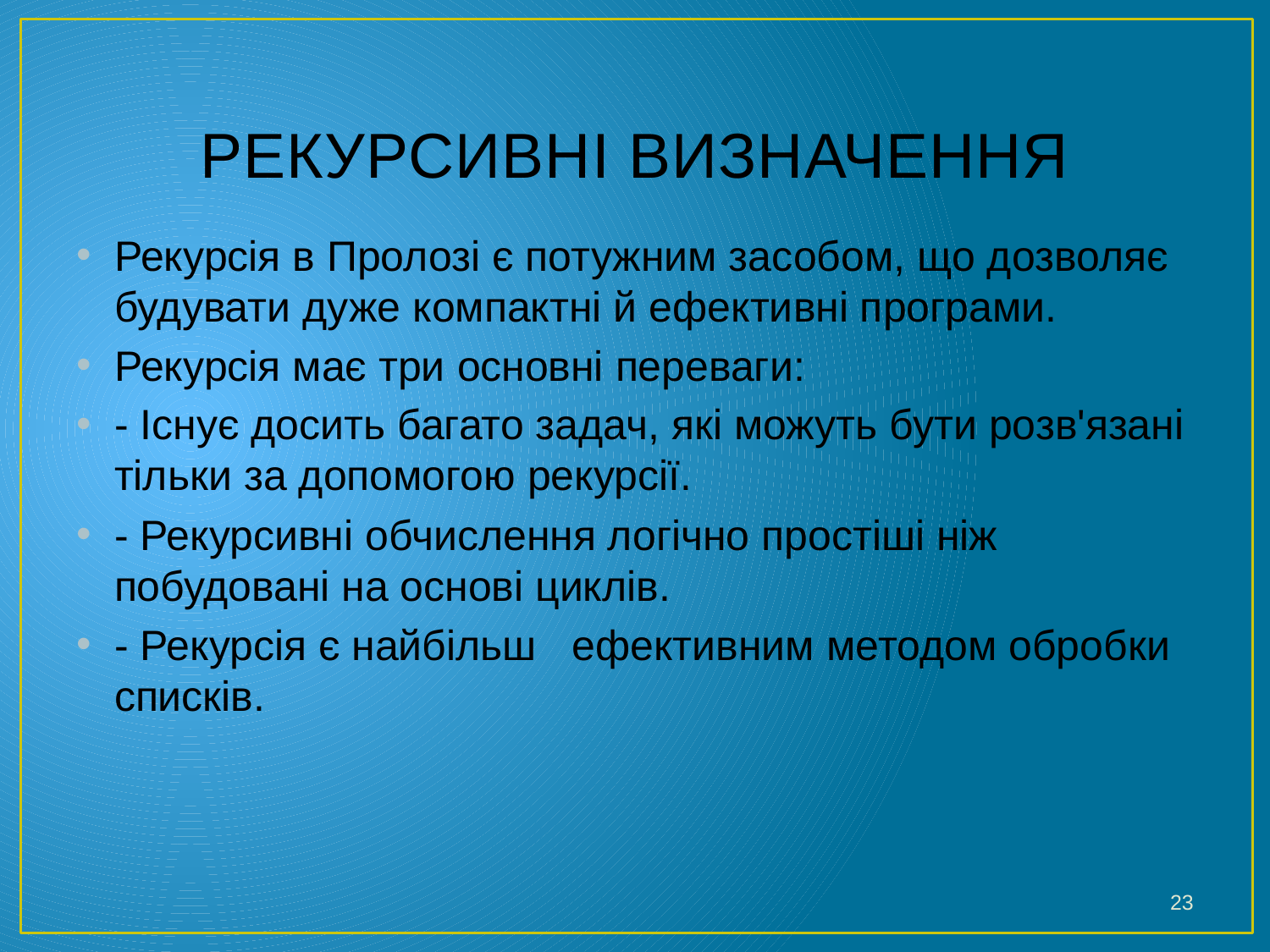

# РЕКУРСИВНІ ВИЗНАЧЕННЯ
Рекурсія в Пролозі є потужним засобом, що дозволяє будувати дуже компактні й ефективні програми.
Рекурсія має три основні переваги:
- Існує досить багато задач, які можуть бути розв'язані тільки за допомогою рекурсії.
- Рекурсивні обчислення логічно простіші ніж побудовані на основі циклів.
- Рекурсія є найбільш   ефективним методом обробки списків.
23